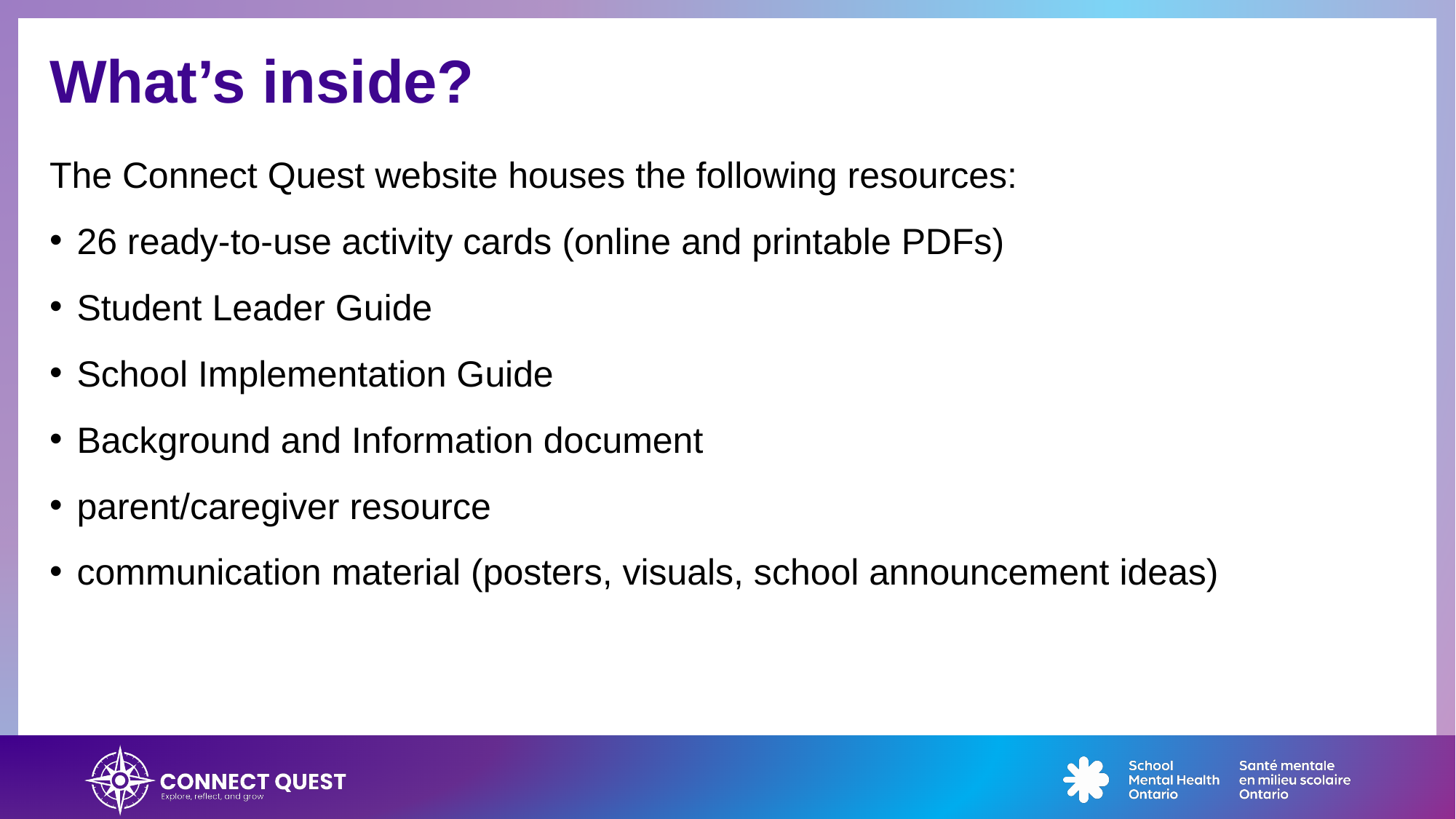

# What’s inside?
The Connect Quest website houses the following resources:
26 ready-to-use activity cards (online and printable PDFs)
Student Leader Guide
School Implementation Guide
Background and Information document
parent/caregiver resource
communication material (posters, visuals, school announcement ideas)